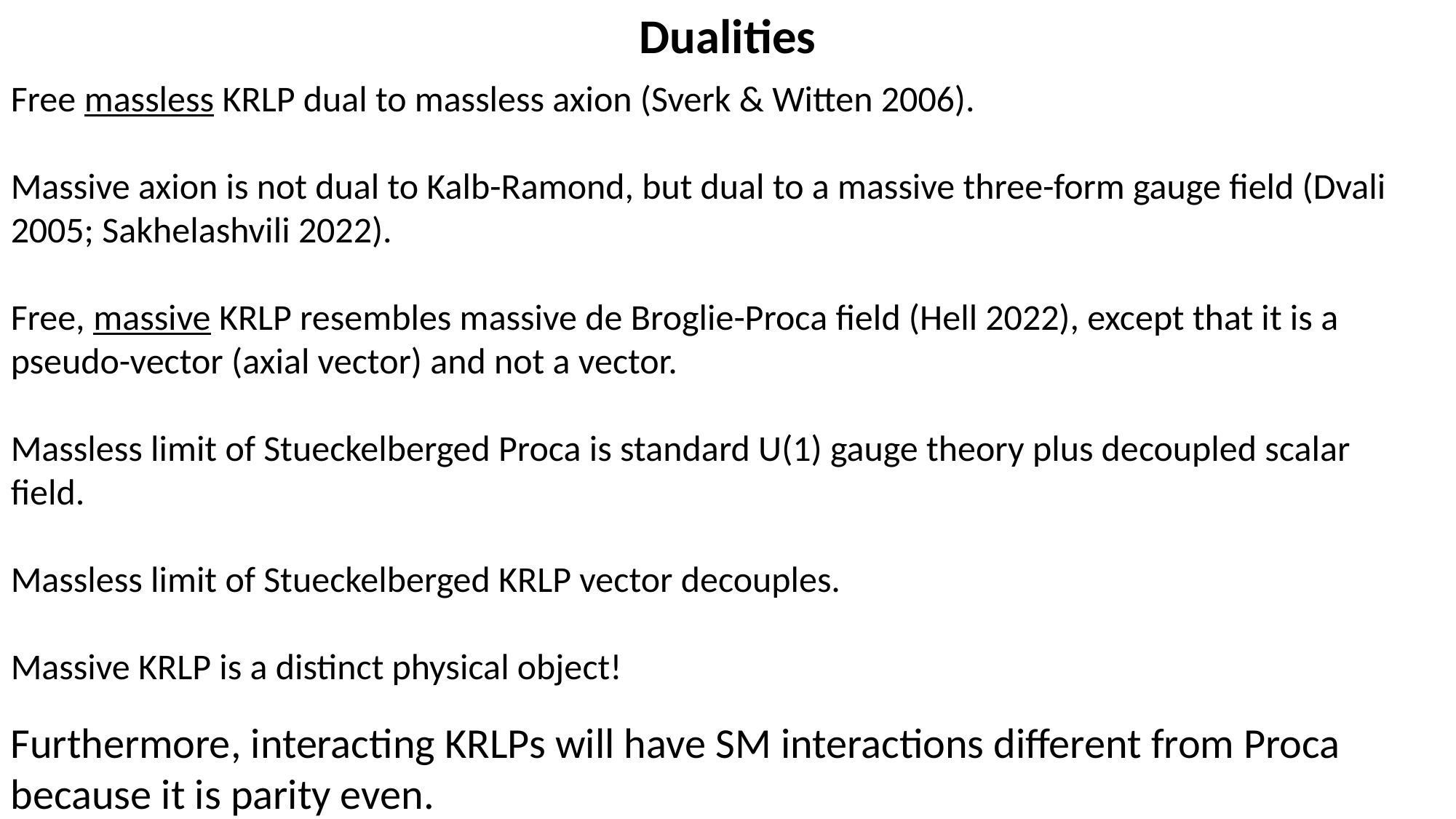

Dualities
Free massless KRLP dual to massless axion (Sverk & Witten 2006).

Massive axion is not dual to Kalb-Ramond, but dual to a massive three-form gauge field (Dvali 2005; Sakhelashvili 2022).

Free, massive KRLP resembles massive de Broglie-Proca field (Hell 2022), except that it is a pseudo-vector (axial vector) and not a vector.

Massless limit of Stueckelberged Proca is standard U(1) gauge theory plus decoupled scalar field.

Massless limit of Stueckelberged KRLP vector decouples.

Massive KRLP is a distinct physical object!

Furthermore, interacting KRLPs will have SM interactions different from Proca because it is parity even.